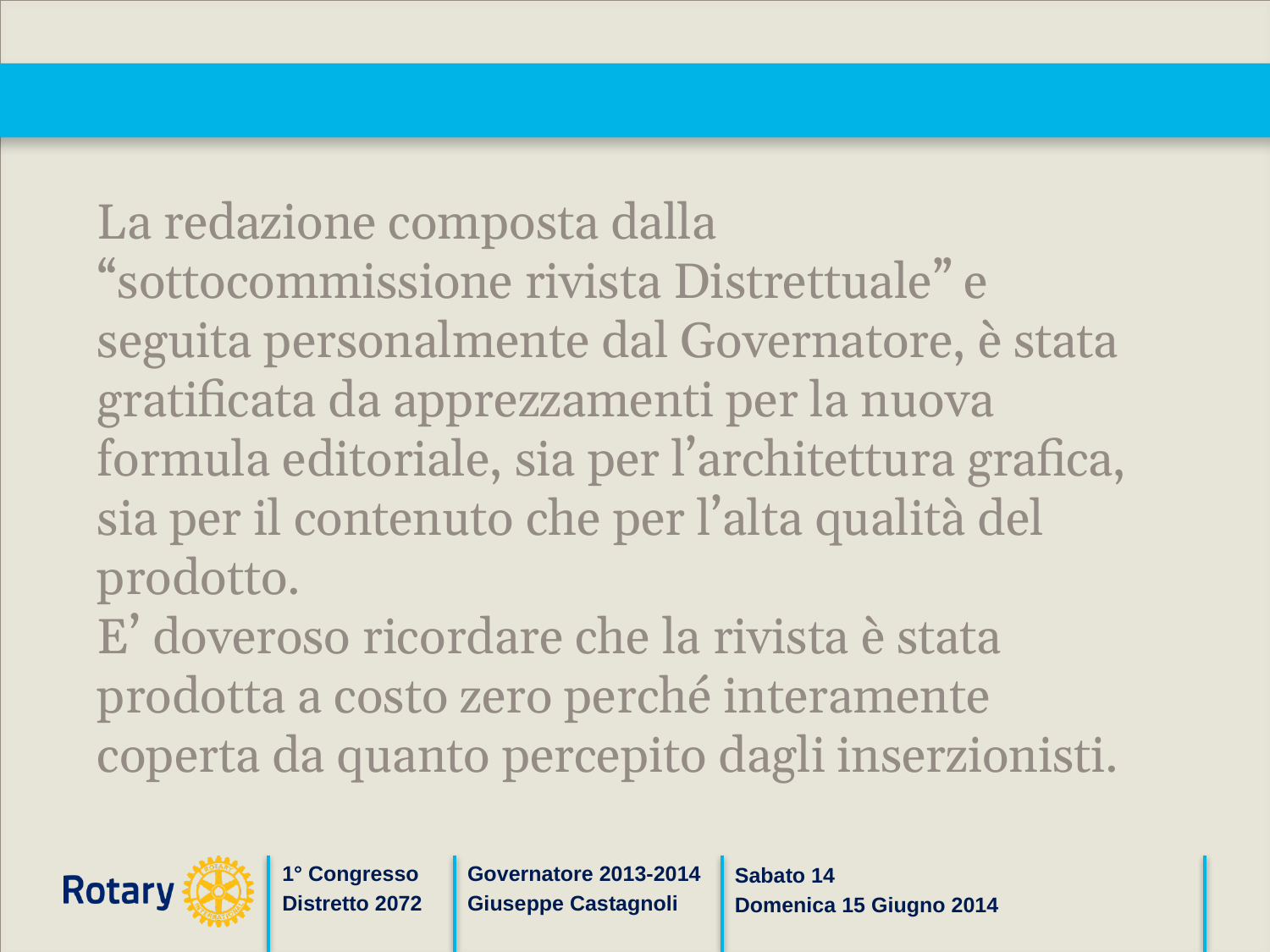

#
La redazione composta dalla “sottocommissione rivista Distrettuale” e seguita personalmente dal Governatore, è stata gratificata da apprezzamenti per la nuova formula editoriale, sia per l’architettura grafica, sia per il contenuto che per l’alta qualità del prodotto.
E’ doveroso ricordare che la rivista è stata prodotta a costo zero perché interamente coperta da quanto percepito dagli inserzionisti.
Governatore 2013-2014
Giuseppe Castagnoli
1° Congresso
Distretto 2072
Sabato 14
Domenica 15 Giugno 2014